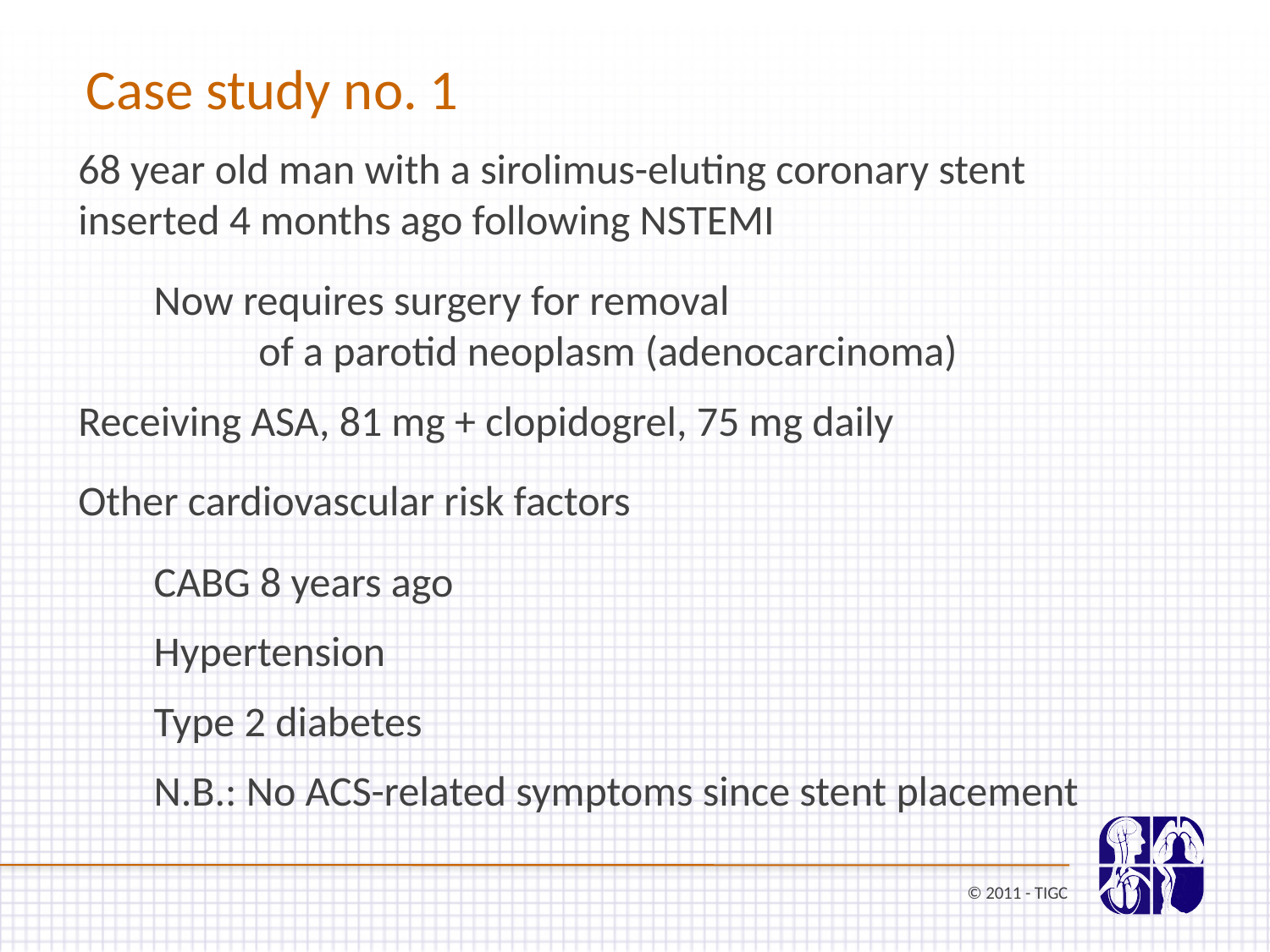

# Case study no. 1
68 year old man with a sirolimus-eluting coronary stent inserted 4 months ago following NSTEMI
Now requires surgery for removal                                                          of a parotid neoplasm (adenocarcinoma)
Receiving ASA, 81 mg + clopidogrel, 75 mg daily
Other cardiovascular risk factors
CABG 8 years ago
Hypertension
Type 2 diabetes
N.B.: No ACS-related symptoms since stent placement

© 2011 - TIGC